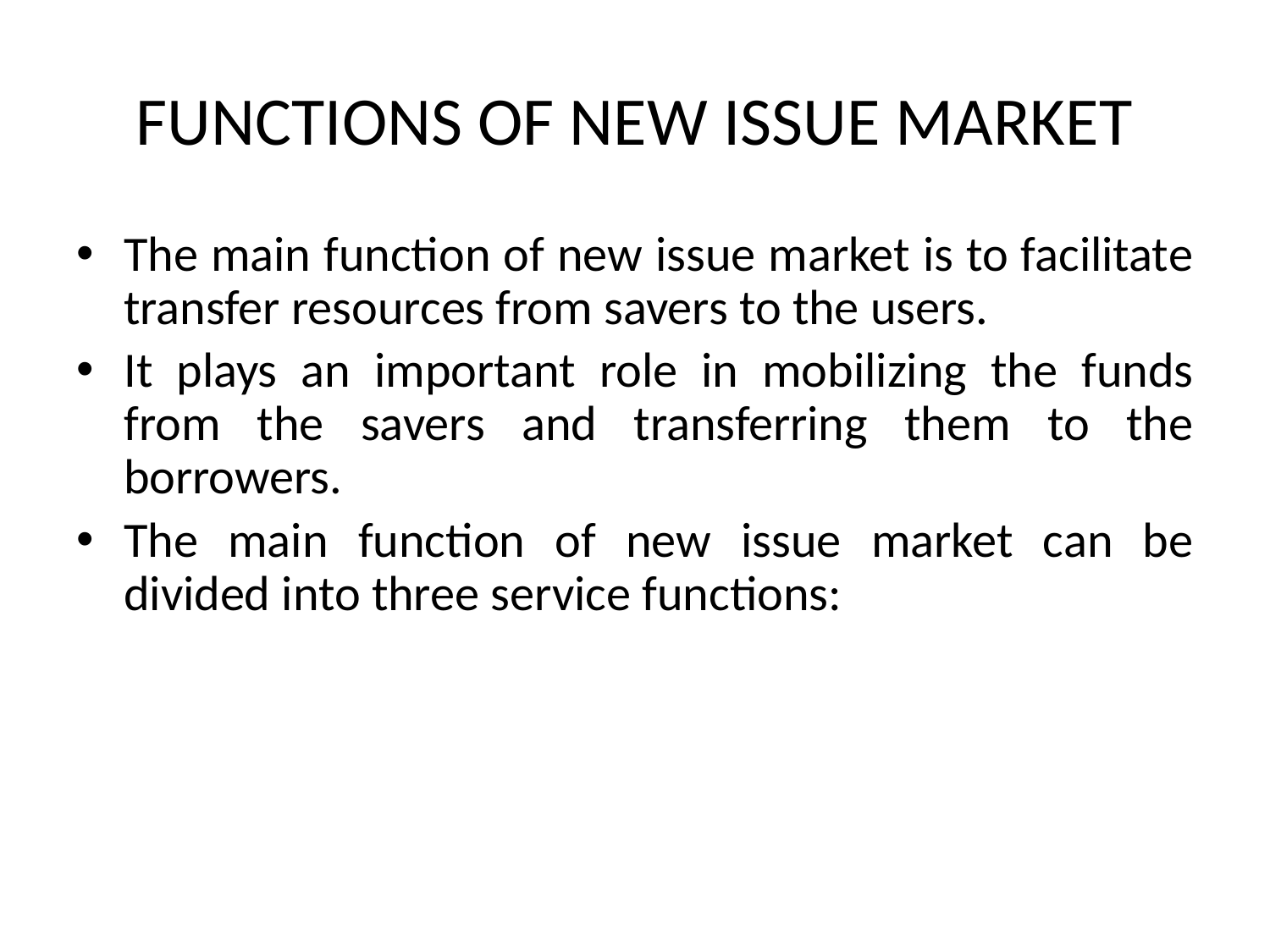

# FUNCTIONS OF NEW ISSUE MARKET
The main function of new issue market is to facilitate transfer resources from savers to the users.
It plays an important role in mobilizing the funds from the savers and transferring them to the borrowers.
The main function of new issue market can be divided into three service functions: